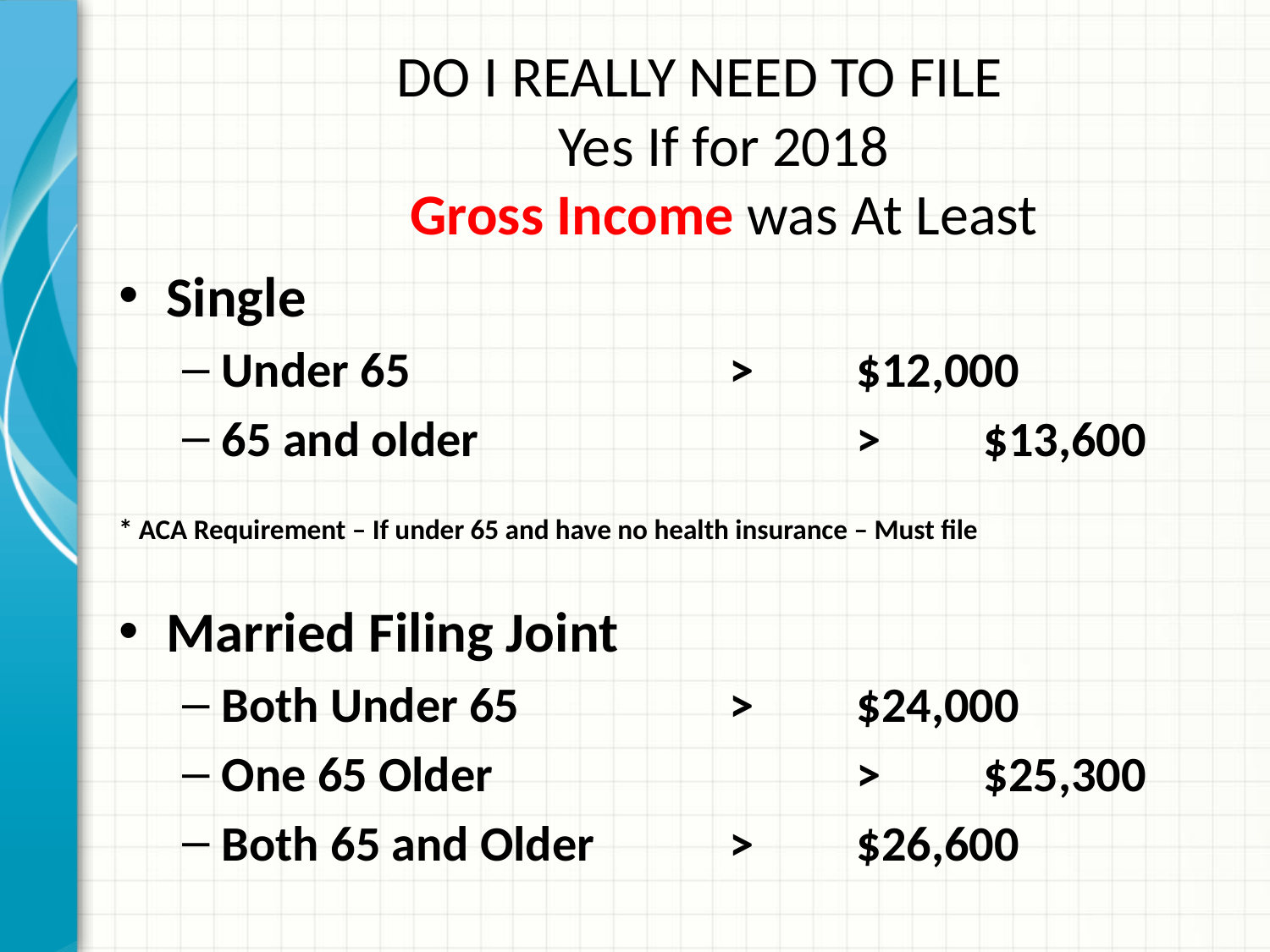

# DO I REALLY NEED TO FILE Yes If for 2018 Gross Income was At Least
Single
Under 65 			>	$12,000
65 and older			>	$13,600

* ACA Requirement – If under 65 and have no health insurance – Must file

Married Filing Joint
Both Under 65		>	$24,000
One 65 Older			>	$25,300
Both 65 and Older		>	$26,600